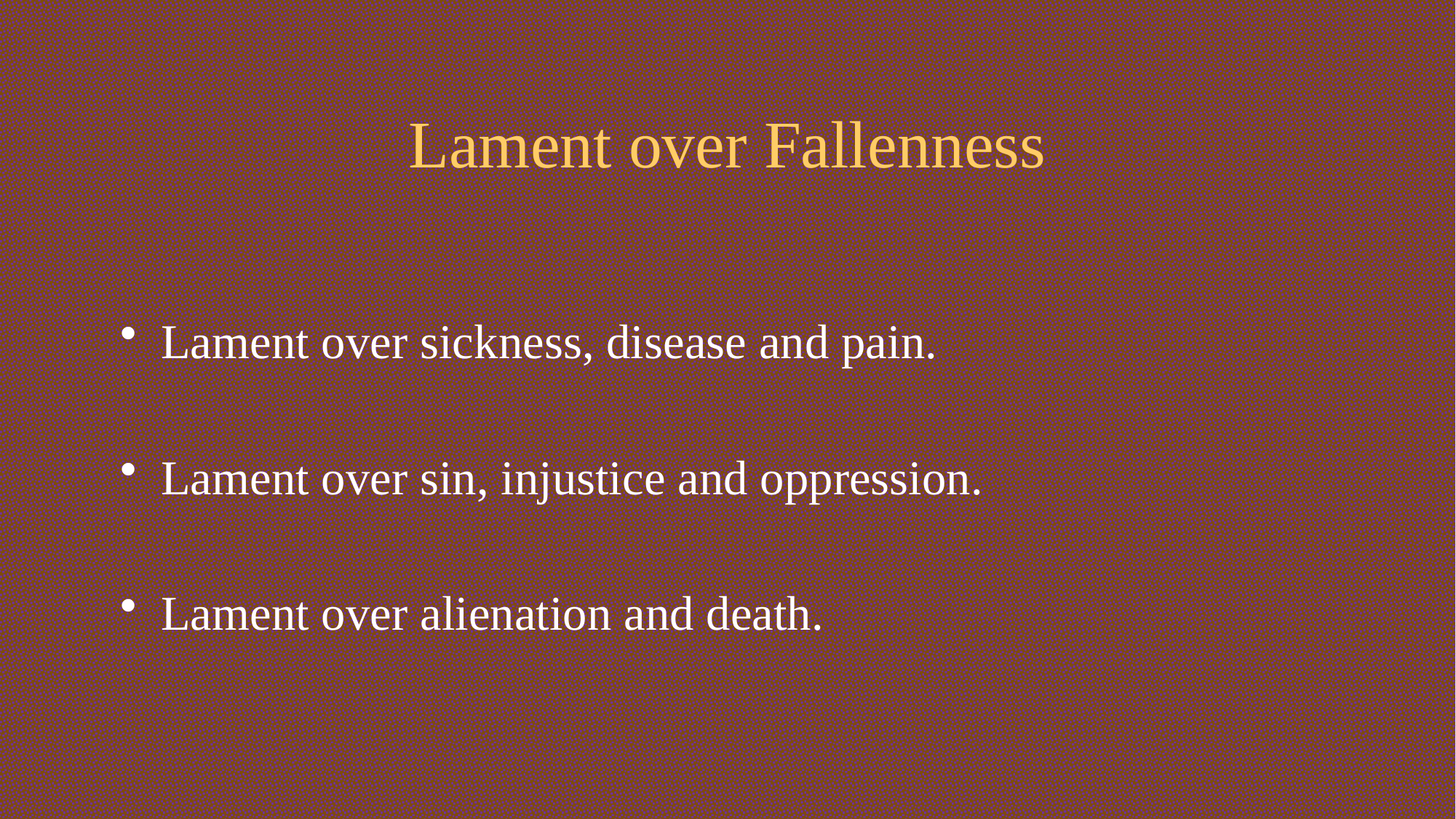

# Lament over Fallenness

Lament over sickness, disease and pain.

Lament over sin, injustice and oppression.

Lament over alienation and death.